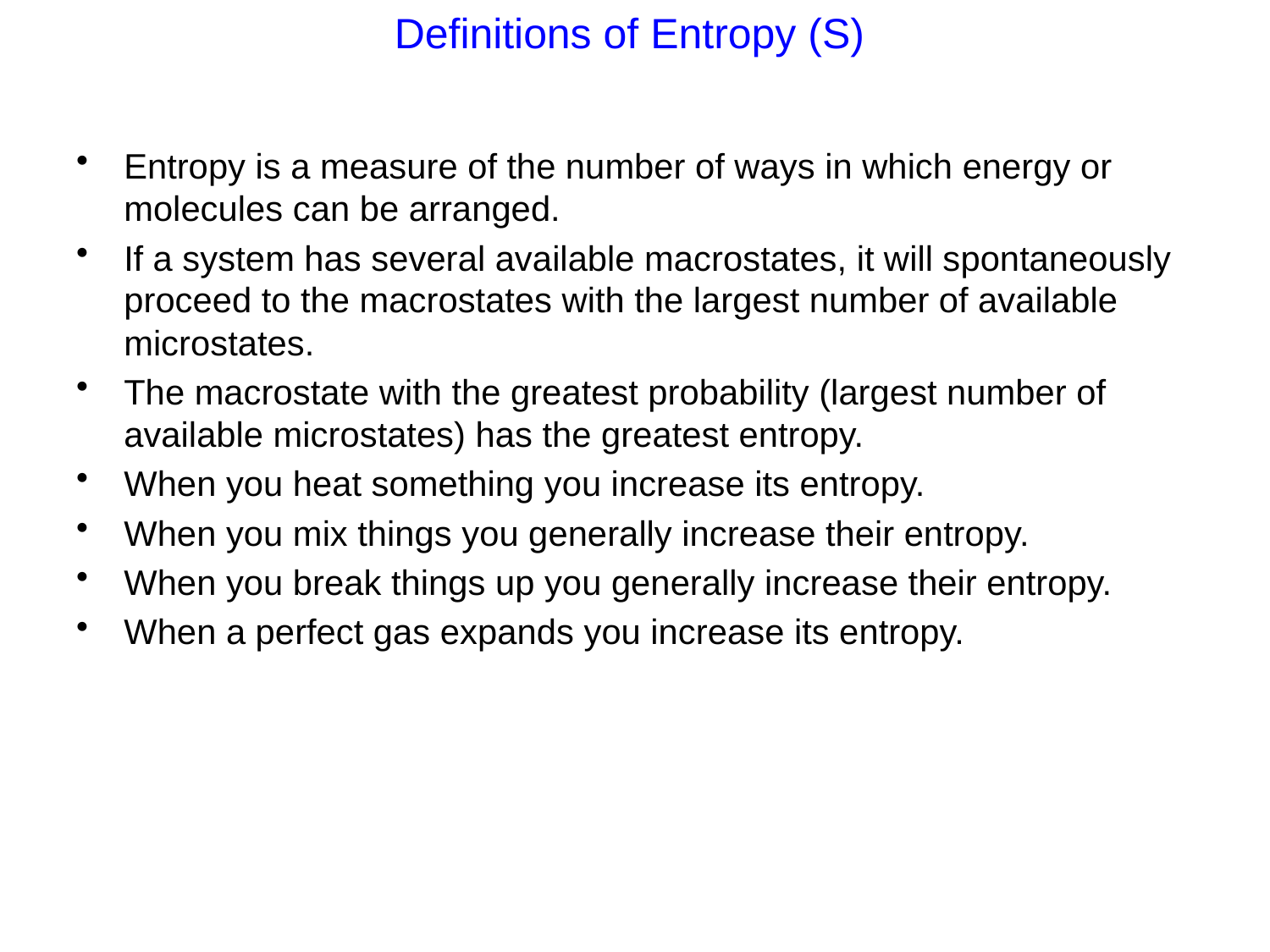

# Definitions of Entropy (S)
Entropy is a measure of the number of ways in which energy or molecules can be arranged.
If a system has several available macrostates, it will spontaneously proceed to the macrostates with the largest number of available microstates.
The macrostate with the greatest probability (largest number of available microstates) has the greatest entropy.
When you heat something you increase its entropy.
When you mix things you generally increase their entropy.
When you break things up you generally increase their entropy.
When a perfect gas expands you increase its entropy.